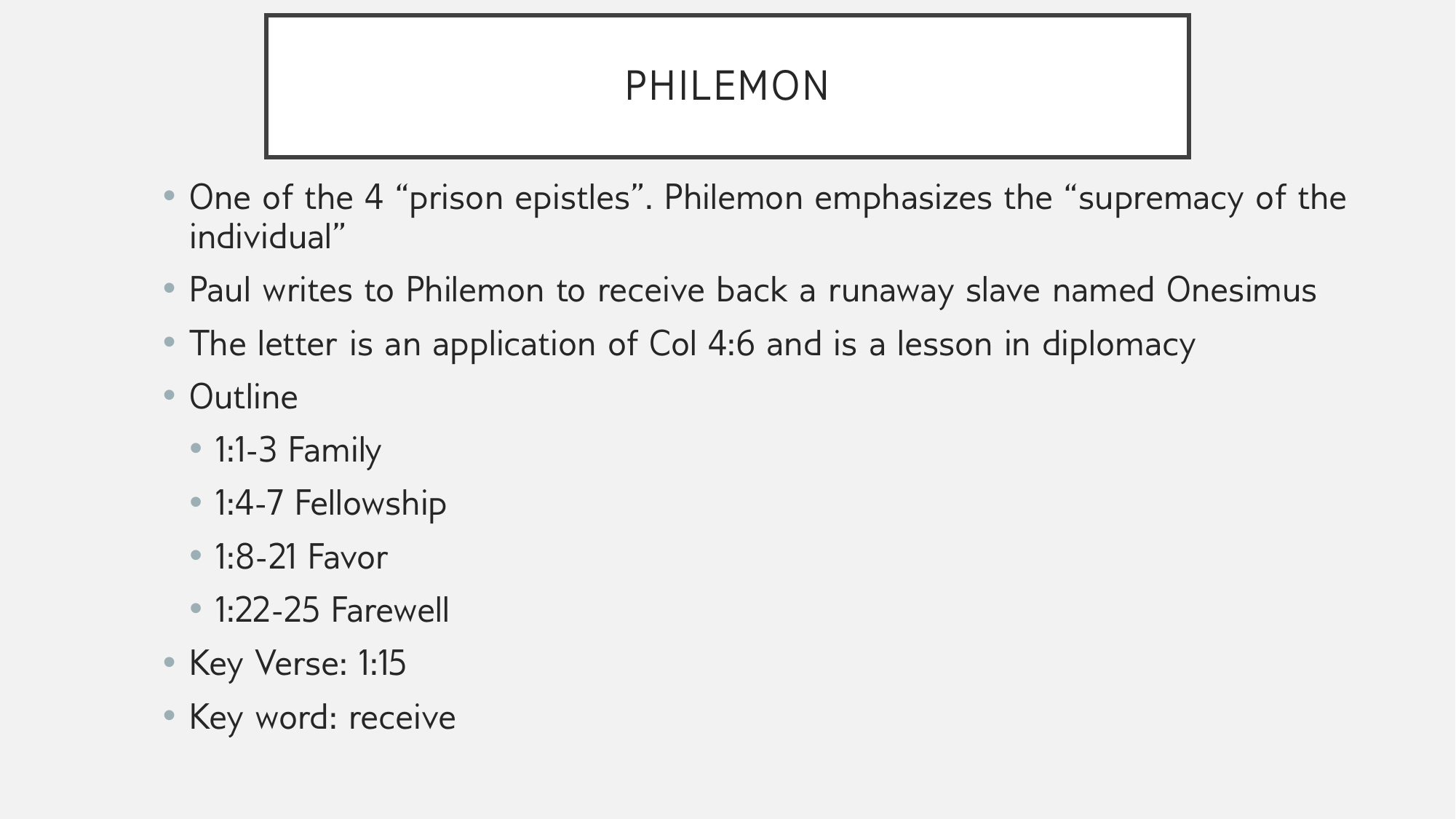

# Philemon
One of the 4 “prison epistles”. Philemon emphasizes the “supremacy of the individual”
Paul writes to Philemon to receive back a runaway slave named Onesimus
The letter is an application of Col 4:6 and is a lesson in diplomacy
Outline
1:1-3 Family
1:4-7 Fellowship
1:8-21 Favor
1:22-25 Farewell
Key Verse: 1:15
Key word: receive